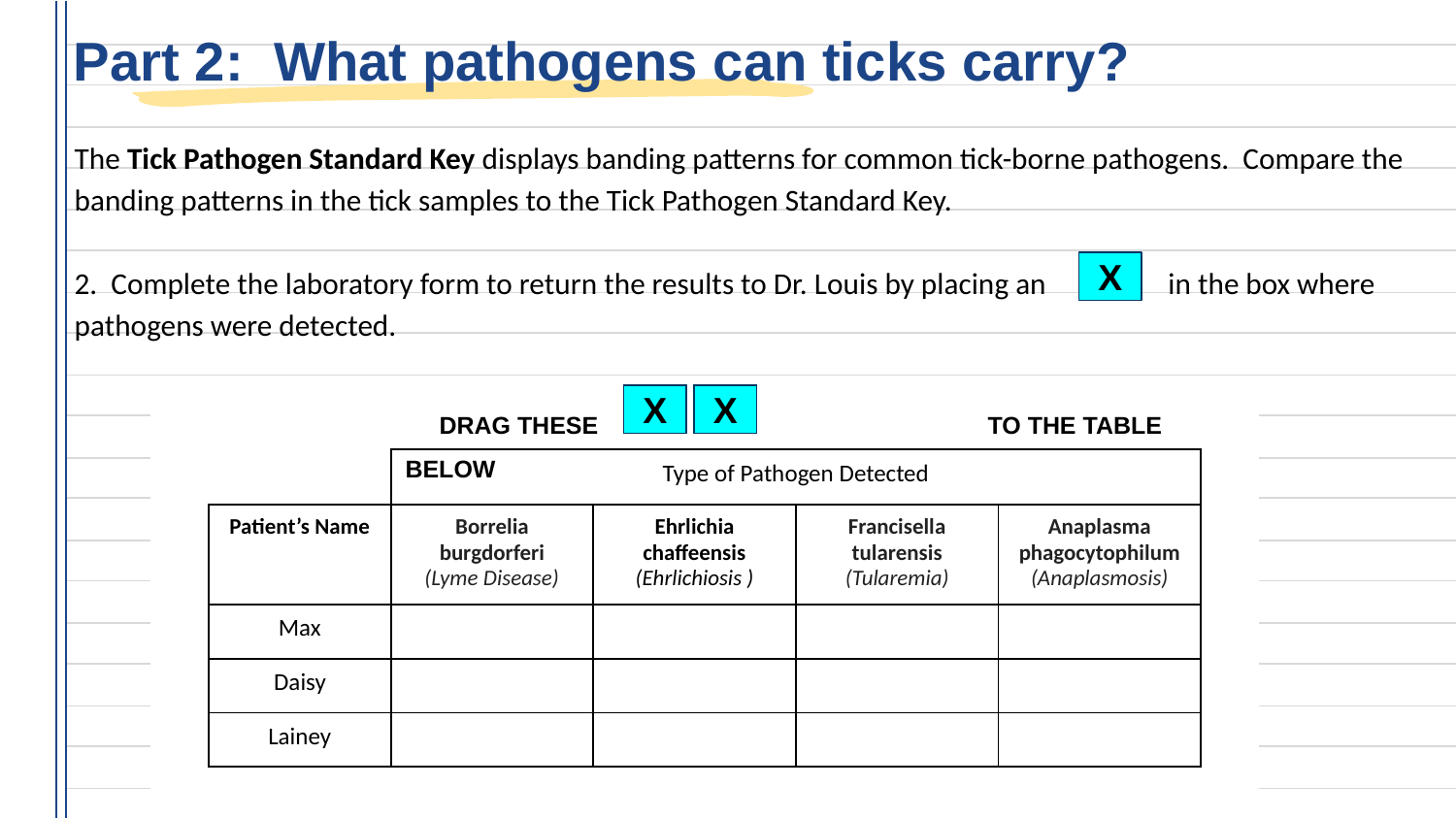

# Part 2:  What pathogens can ticks carry?

The Tick Pathogen Standard Key displays banding patterns for common tick-borne pathogens.  Compare the banding patterns in the tick samples to the Tick Pathogen Standard Key.

2.  Complete the laboratory form to return the results to Dr. Louis by placing an                  in the box where pathogens were detected.

X

     DRAG THESE  			TO THE TABLE BELOW
X
X
X
X
X
X
X
|  | Type of Pathogen Detected |  |  |  |
| --- | --- | --- | --- | --- |
| Patient’s Name | Borrelia burgdorferi (Lyme Disease) | Ehrlichia chaffeensis (Ehrlichiosis ) | Francisella tularensis (Tularemia) | Anaplasma phagocytophilum (Anaplasmosis) |
| Max |  |  |  |  |
| Daisy |  |  |  |  |
| Lainey |  |  |  |  |